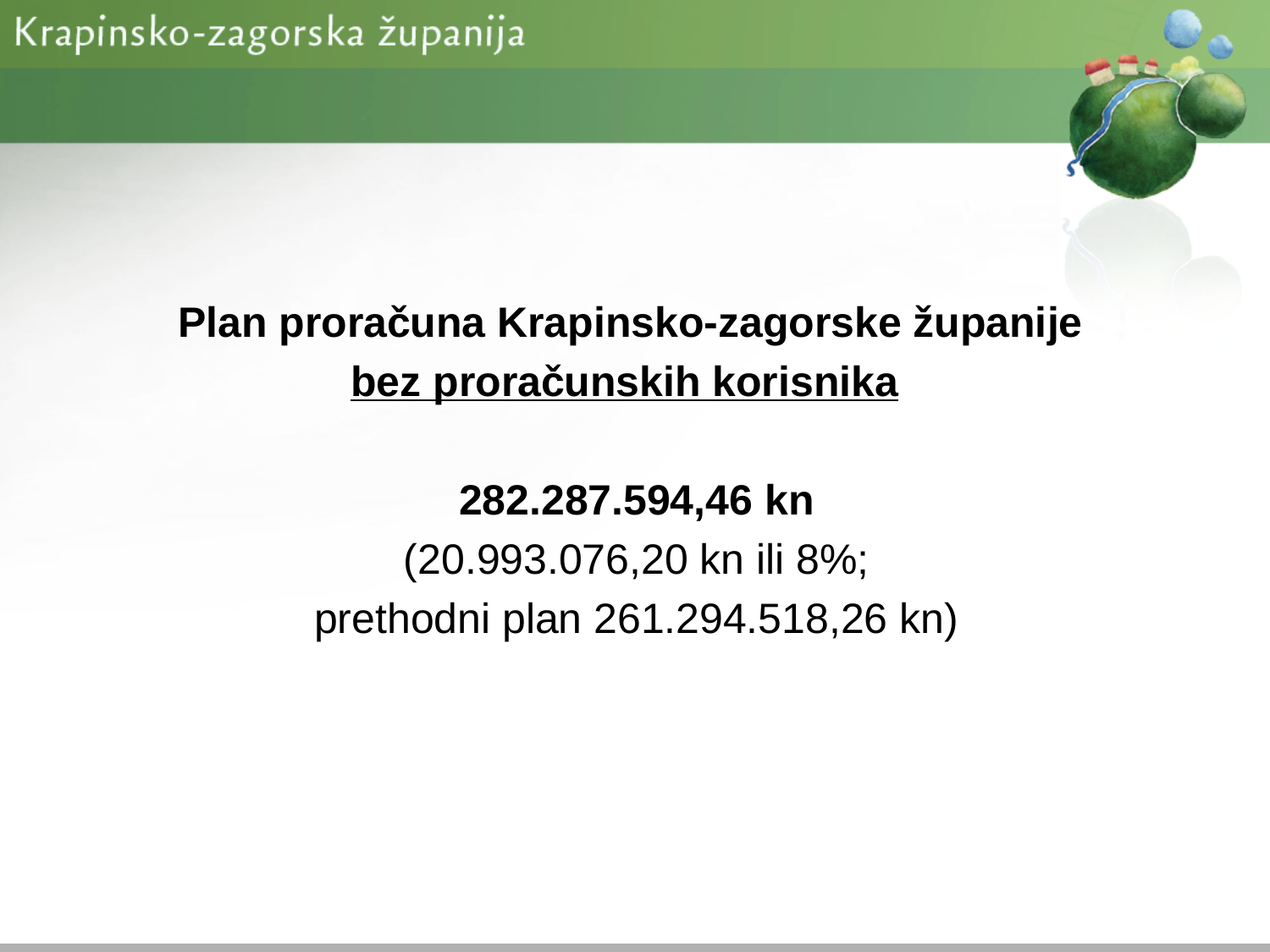

Plan proračuna Krapinsko-zagorske županije
bez proračunskih korisnika

282.287.594,46 kn
(20.993.076,20 kn ili 8%;
prethodni plan 261.294.518,26 kn)